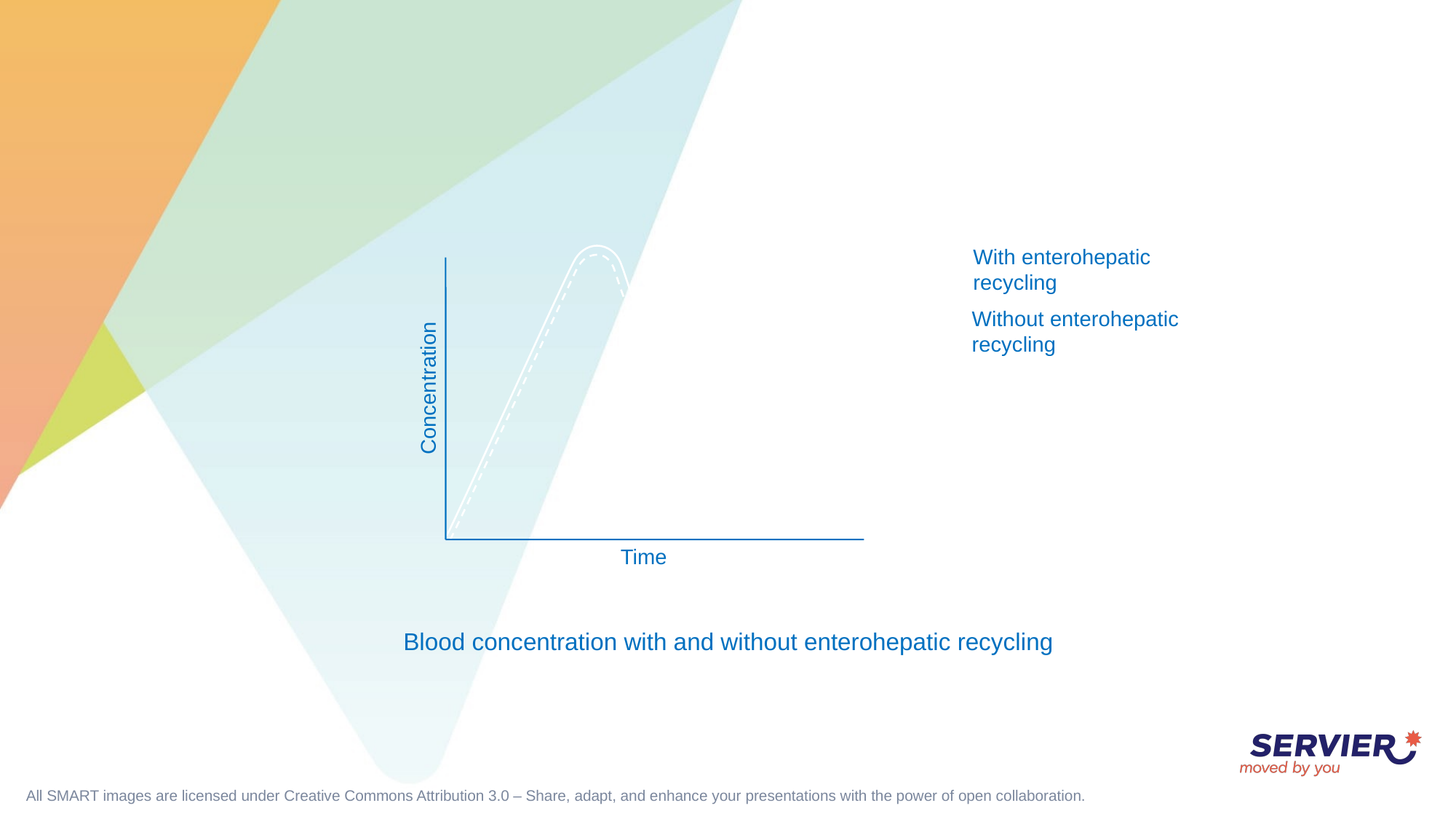

#
With enterohepatic
recycling

Without enterohepatic
recycling

Concentration
Time
Blood concentration with and without enterohepatic recycling